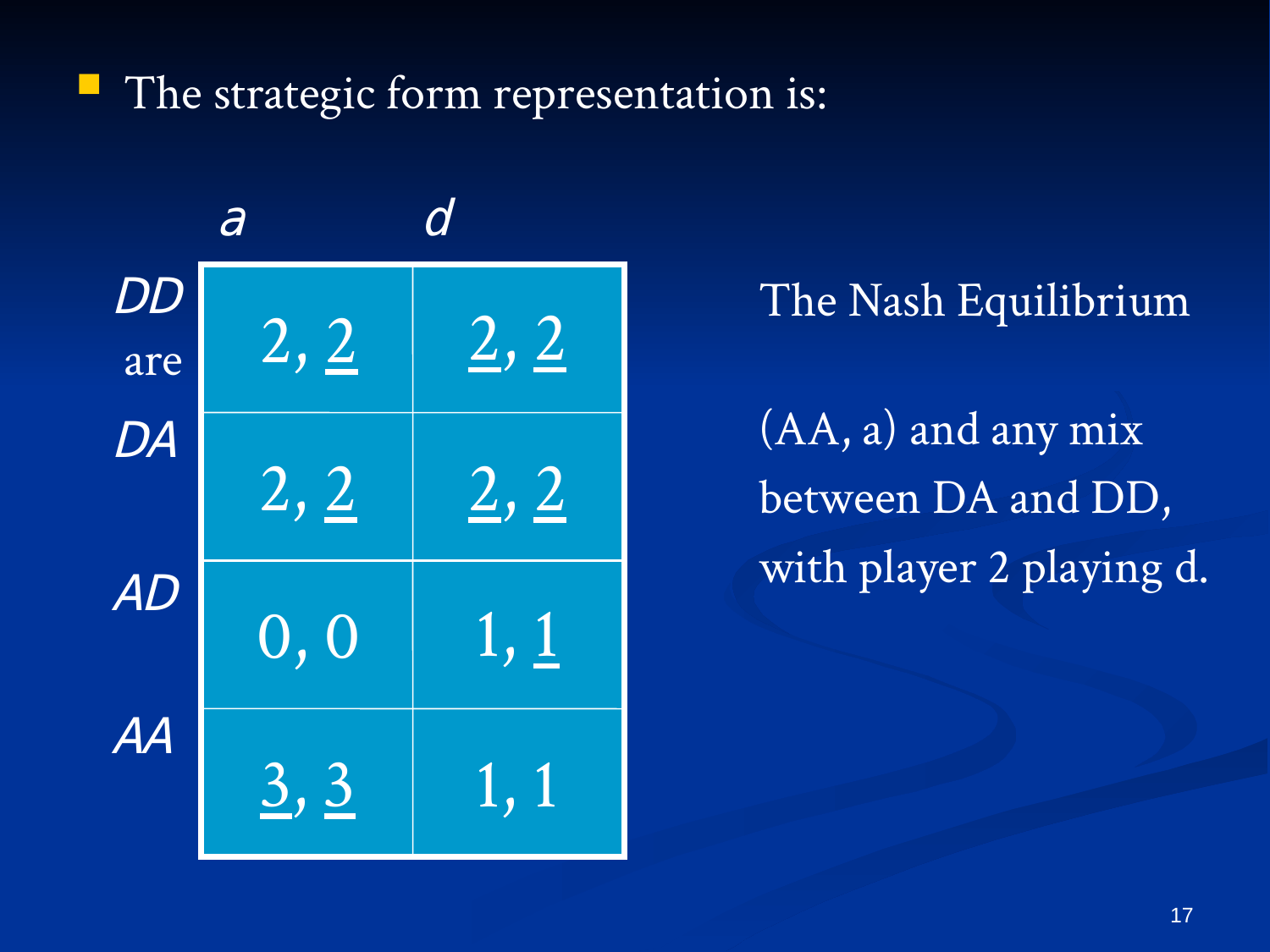

The strategic form representation is:

					    	The Nash Equilibrium are
						(AA, a) and any mix
						between DA and DD,
						with player 2 playing d.
 a	      d
 DD

 DA

2, 2
 2, 2

2, 2
2, 2
 AD

 AA

1, 1
 0, 0

3, 3
1, 1
17